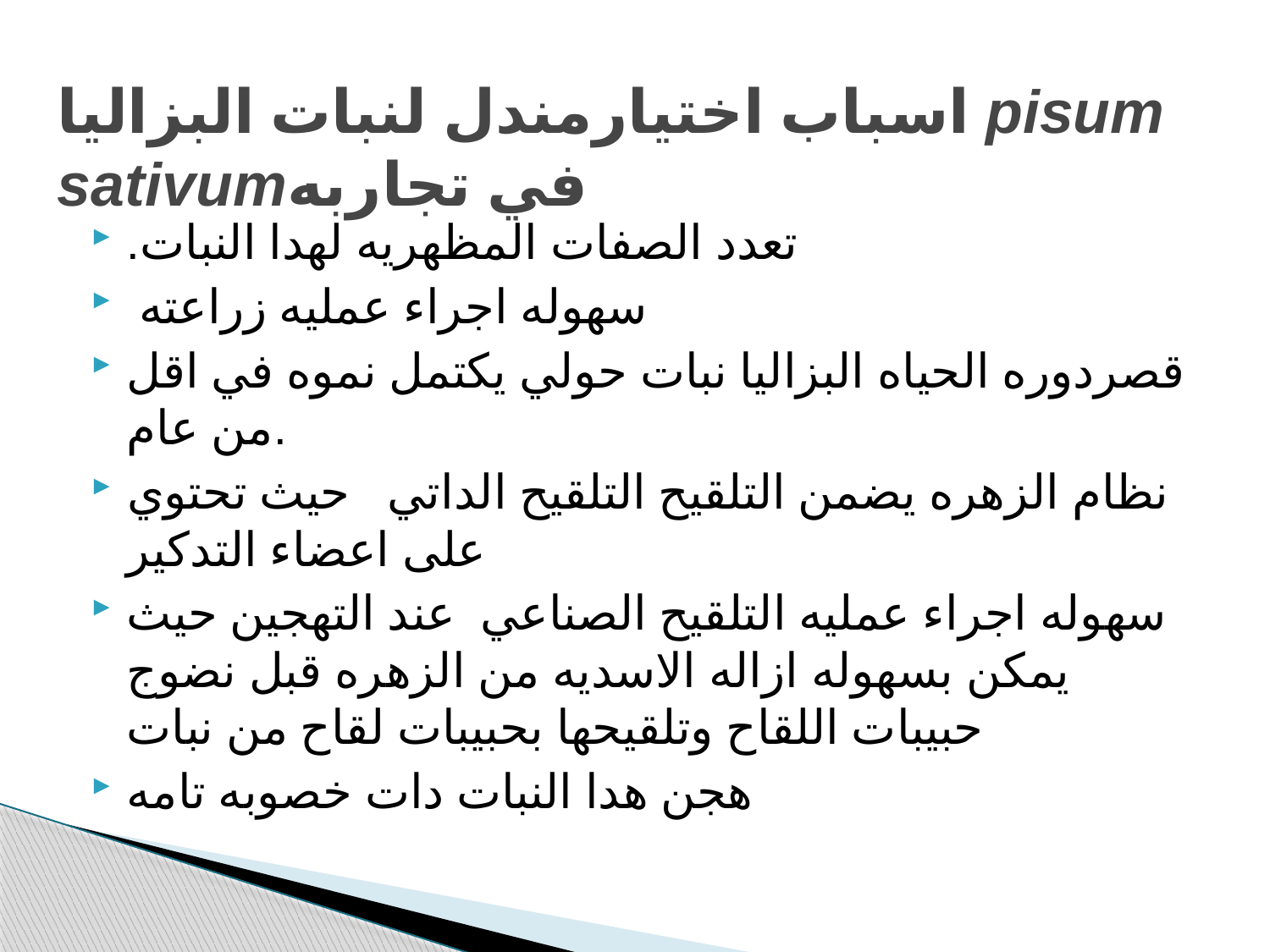

# اسباب اختيارمندل لنبات البزاليا pisum sativumفي تجاربه
.تعدد الصفات المظهريه لهدا النبات
 سهوله اجراء عمليه زراعته
قصردوره الحياه البزاليا نبات حولي يكتمل نموه في اقل من عام.
نظام الزهره يضمن التلقيح التلقيح الداتي   حيث تحتوي على اعضاء التدكير
سهوله اجراء عمليه التلقيح الصناعي  عند التهجين حيث يمكن بسهوله ازاله الاسديه من الزهره قبل نضوج حبيبات اللقاح وتلقيحها بحبيبات لقاح من نبات
هجن هدا النبات دات خصوبه تامه